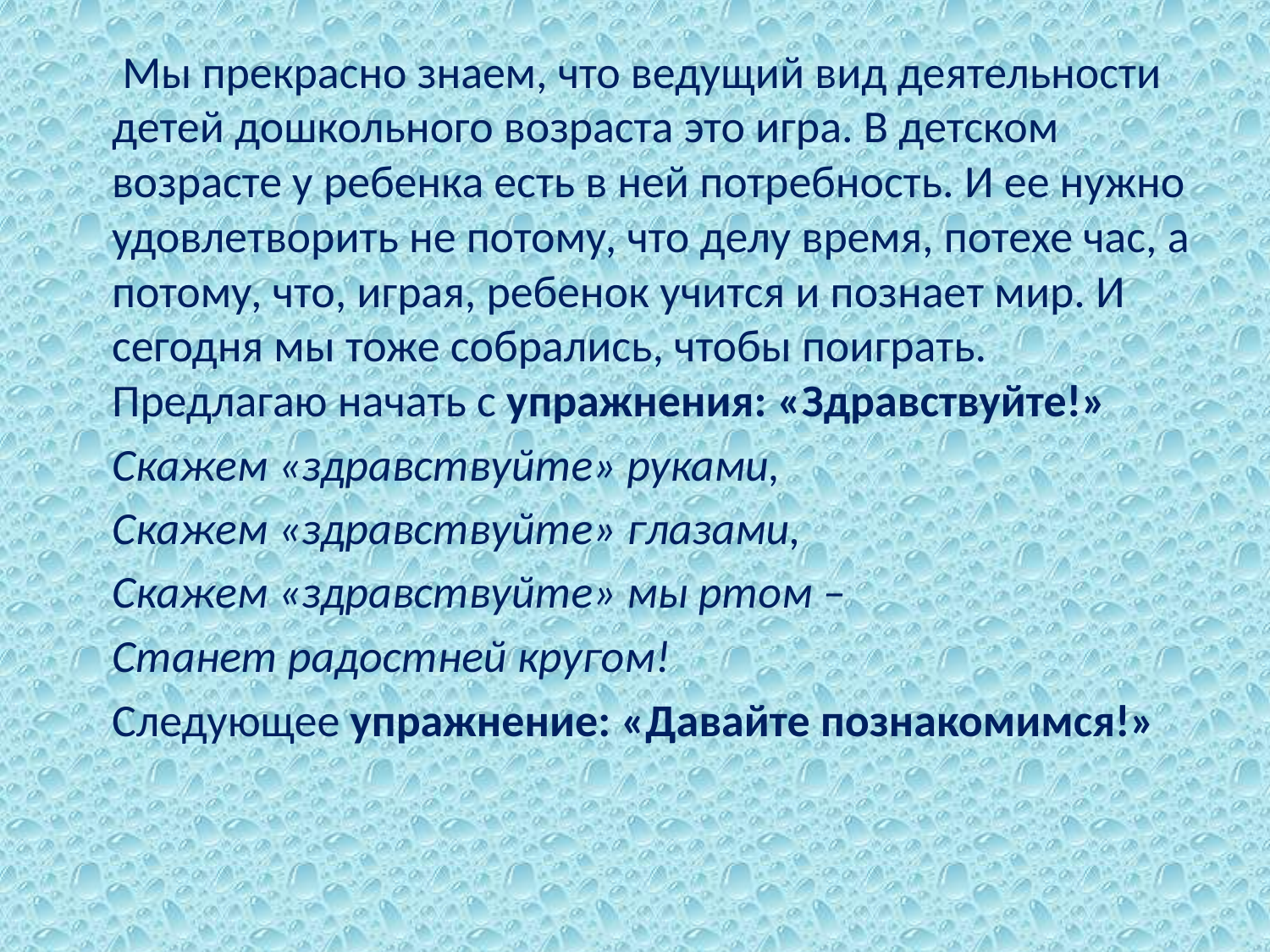

Мы прекрасно знаем, что ведущий вид деятельности детей дошкольного возраста это игра. В детском возрасте у ребенка есть в ней потребность. И ее нужно удовлетворить не потому, что делу время, потехе час, а потому, что, играя, ребенок учится и познает мир. И сегодня мы тоже собрались, чтобы поиграть. Предлагаю начать с упражнения: «Здравствуйте!»
		Скажем «здравствуйте» руками,
		Скажем «здравствуйте» глазами,
		Скажем «здравствуйте» мы ртом –
		Станет радостней кругом!
		Следующее упражнение: «Давайте познакомимся!»